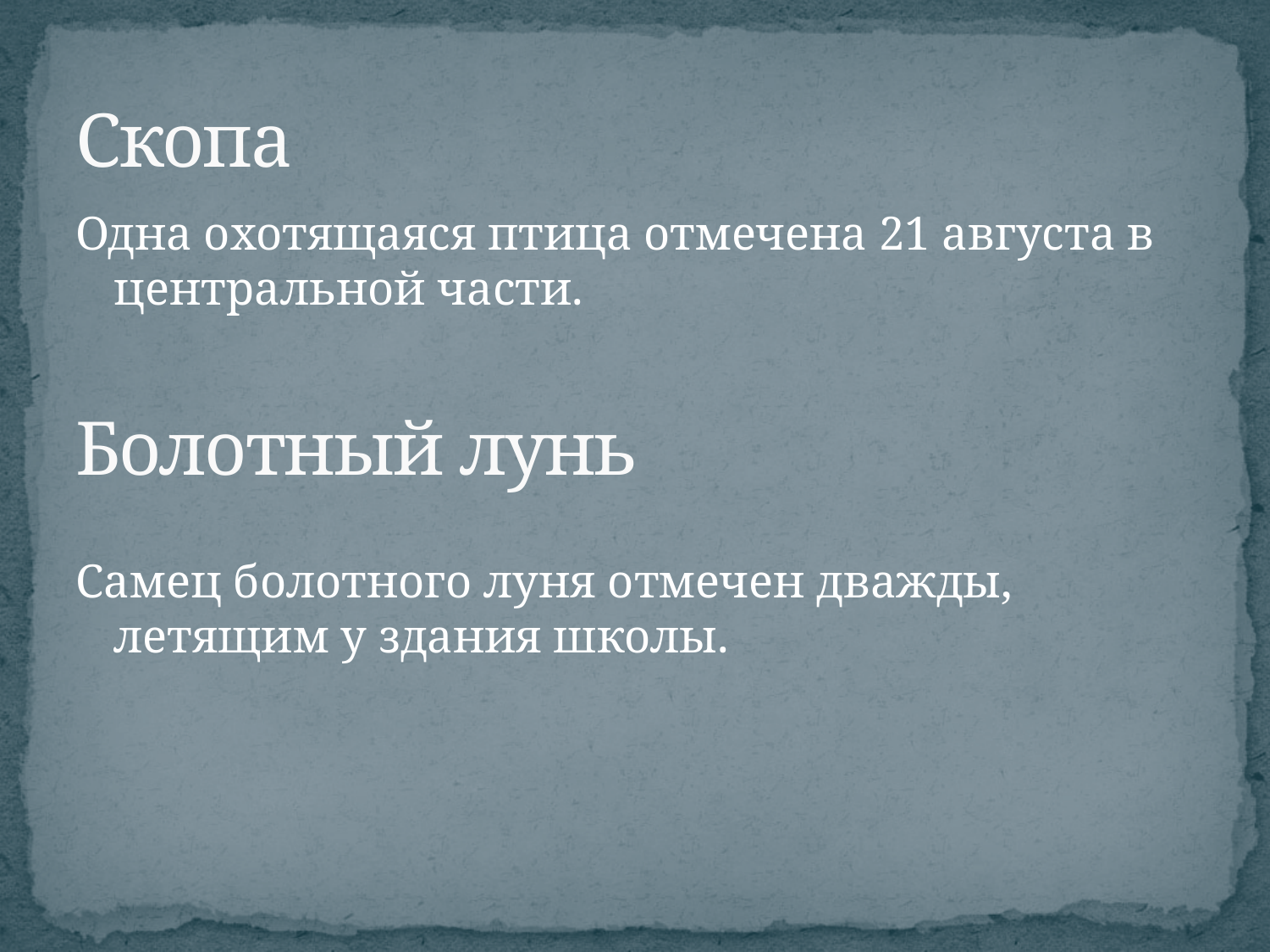

# Скопа
Одна охотящаяся птица отмечена 21 августа в центральной части.
Болотный лунь
Самец болотного луня отмечен дважды, летящим у здания школы.